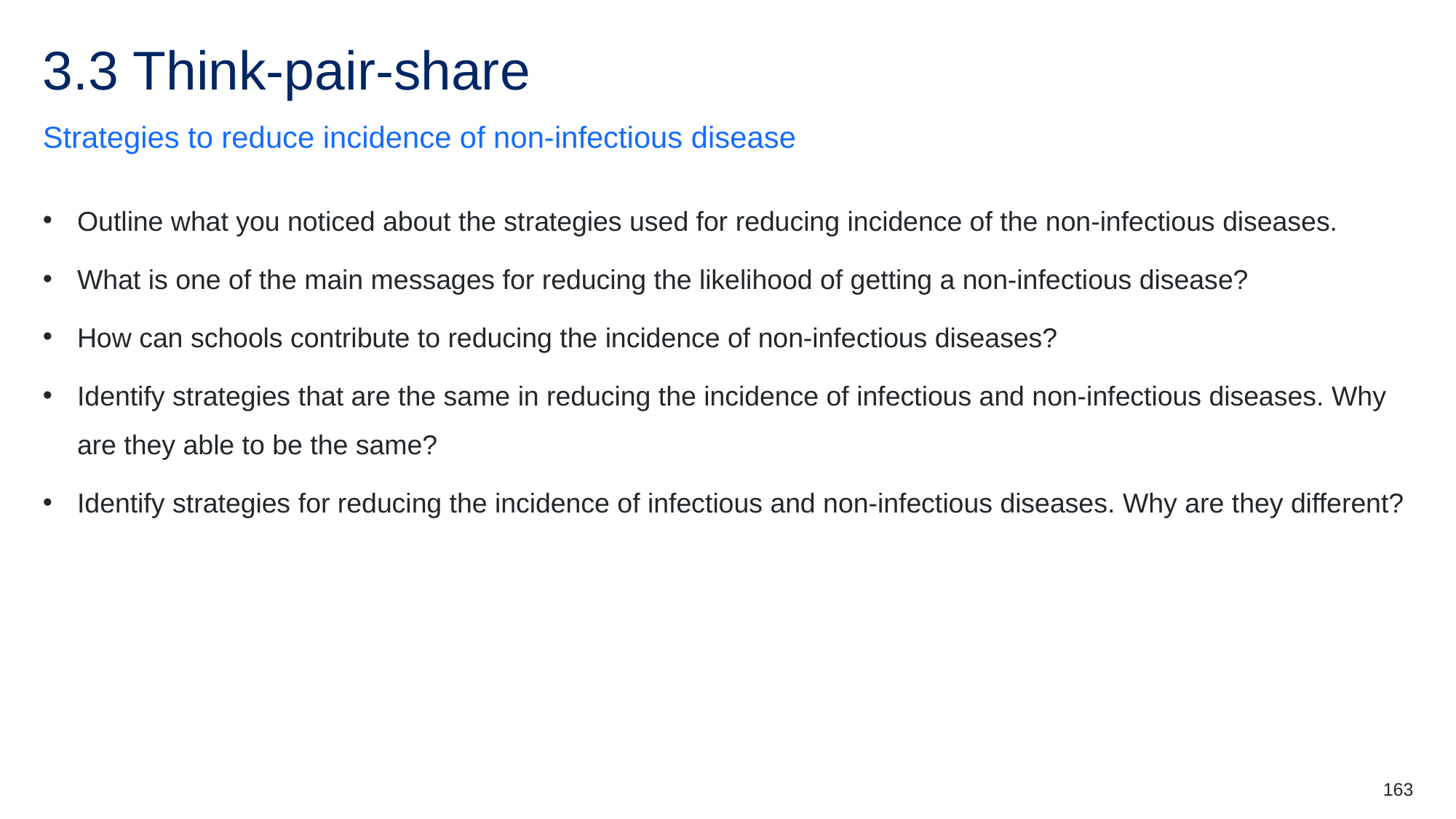

# 3.3 Think-pair-share
Strategies to reduce incidence of non-infectious disease
Outline what you noticed about the strategies used for reducing incidence of the non-infectious diseases.
What is one of the main messages for reducing the likelihood of getting a non-infectious disease?
How can schools contribute to reducing the incidence of non-infectious diseases?
Identify strategies that are the same in reducing the incidence of infectious and non-infectious diseases. Why are they able to be the same?
Identify strategies for reducing the incidence of infectious and non-infectious diseases. Why are they different?
163